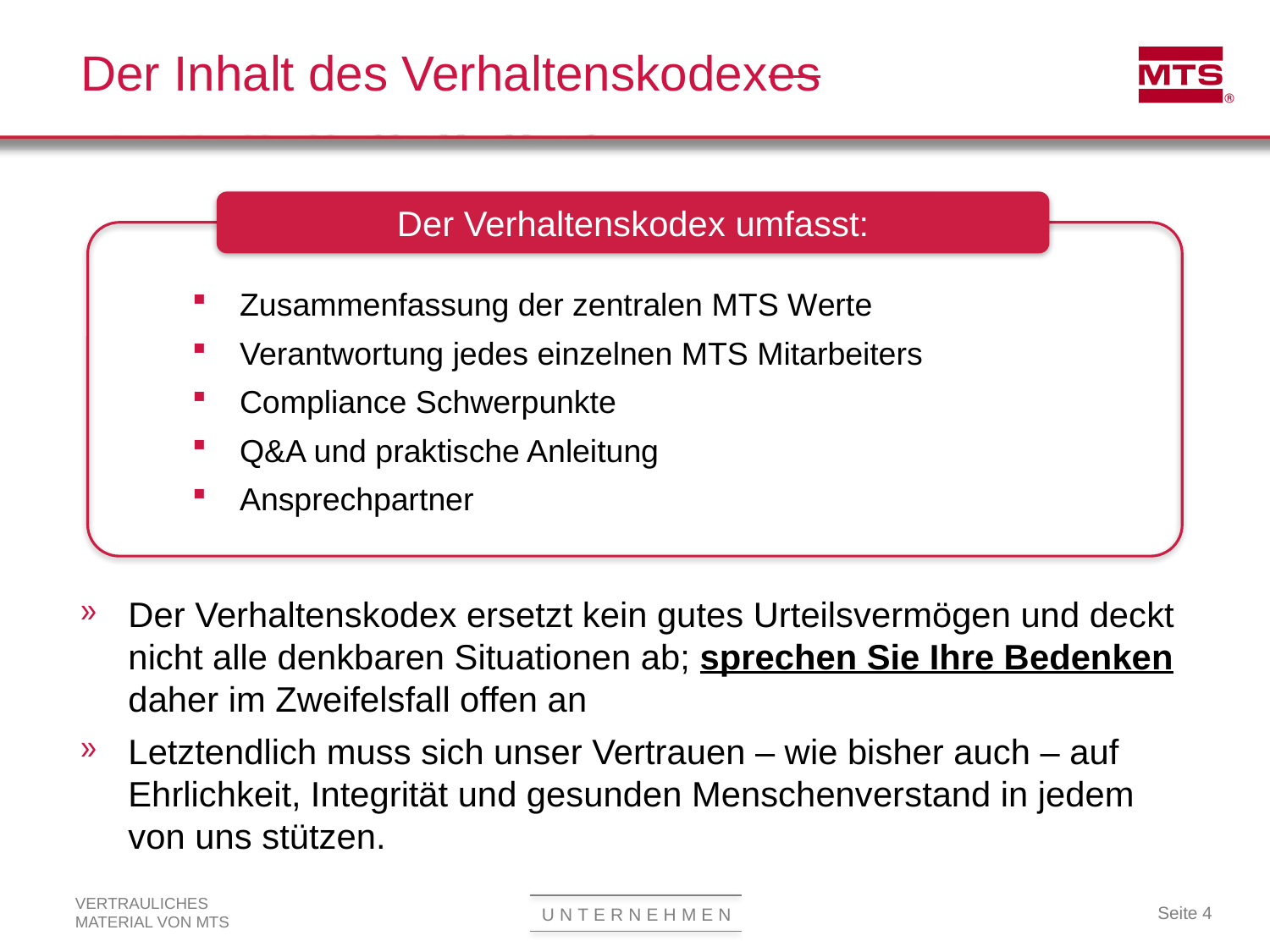

# Der Inhalt des Verhaltenskodexes
Der Verhaltenskodex umfasst:

Zusammenfassung der zentralen MTS Werte
Verantwortung jedes einzelnen MTS Mitarbeiters
Compliance Schwerpunkte
Q&A und praktische Anleitung
Ansprechpartner
Der Verhaltenskodex ersetzt kein gutes Urteilsvermögen und deckt nicht alle denkbaren Situationen ab; sprechen Sie Ihre Bedenken daher im Zweifelsfall offen an
Letztendlich muss sich unser Vertrauen – wie bisher auch – auf Ehrlichkeit, Integrität und gesunden Menschenverstand in jedem von uns stützen.